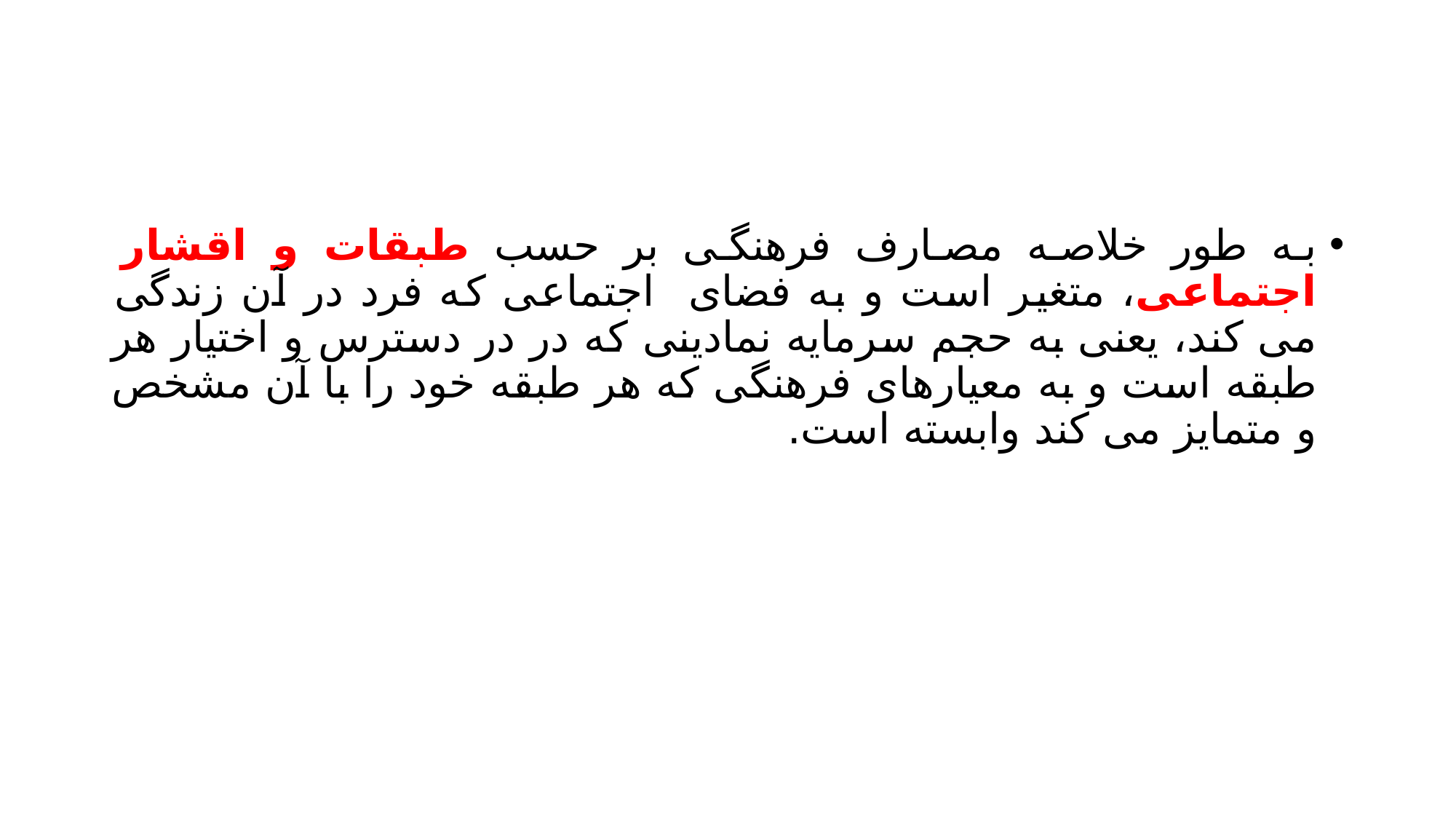

#
به طور خلاصه مصارف فرهنگی بر حسب طبقات و اقشار اجتماعی، متغیر است و به فضای  اجتماعی که فرد در آن زندگی می کند، یعنی به حجم سرمایه نمادینی که در در دسترس و اختیار هر طبقه است و به معیارهای فرهنگی که هر طبقه خود را با آن مشخص و متمایز می کند وابسته است.